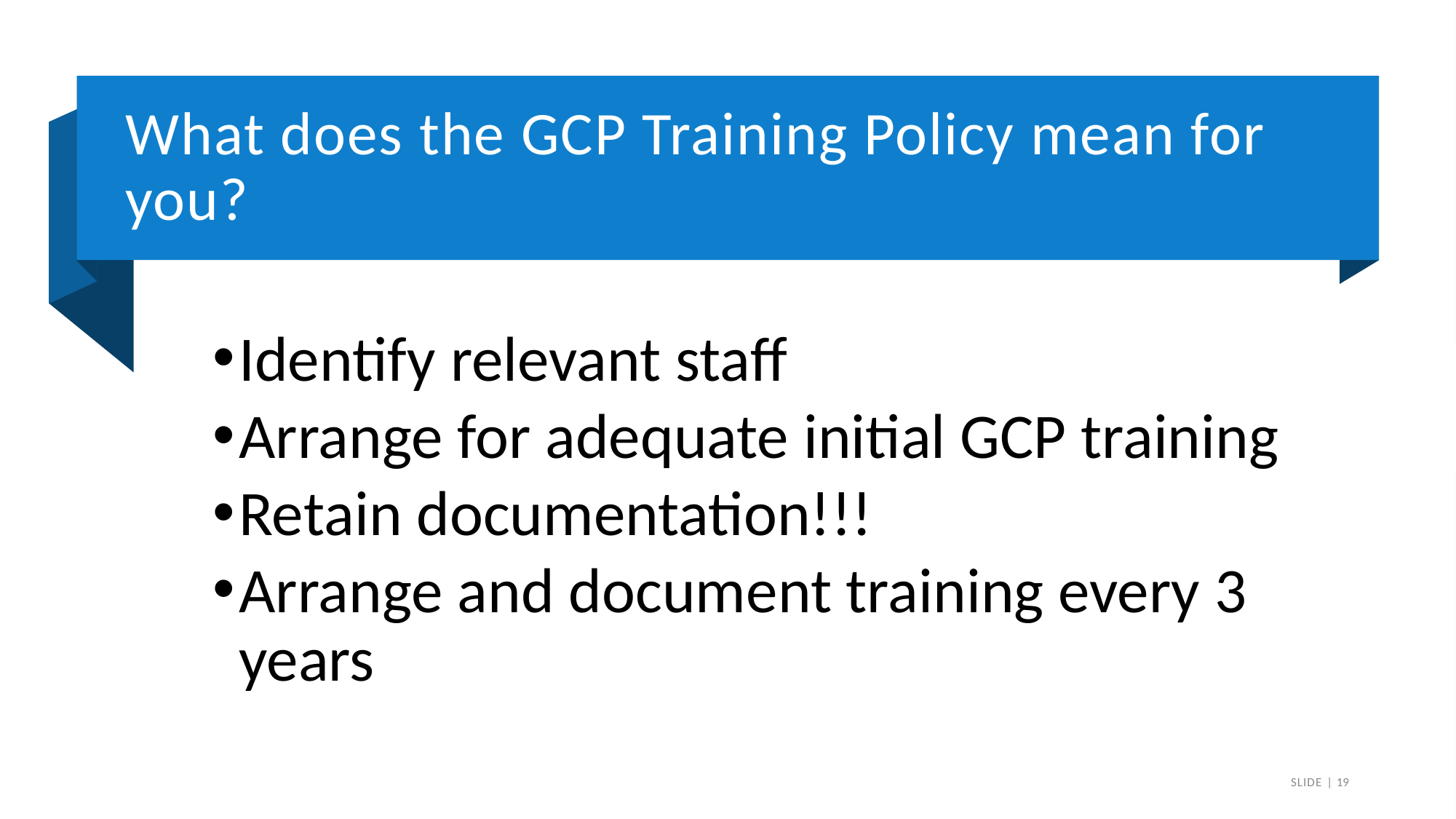

# What does the GCP Training Policy mean for you?

Identify relevant staff
Arrange for adequate initial GCP training
Retain documentation!!!
Arrange and document training every 3 years
SLIDE | 19